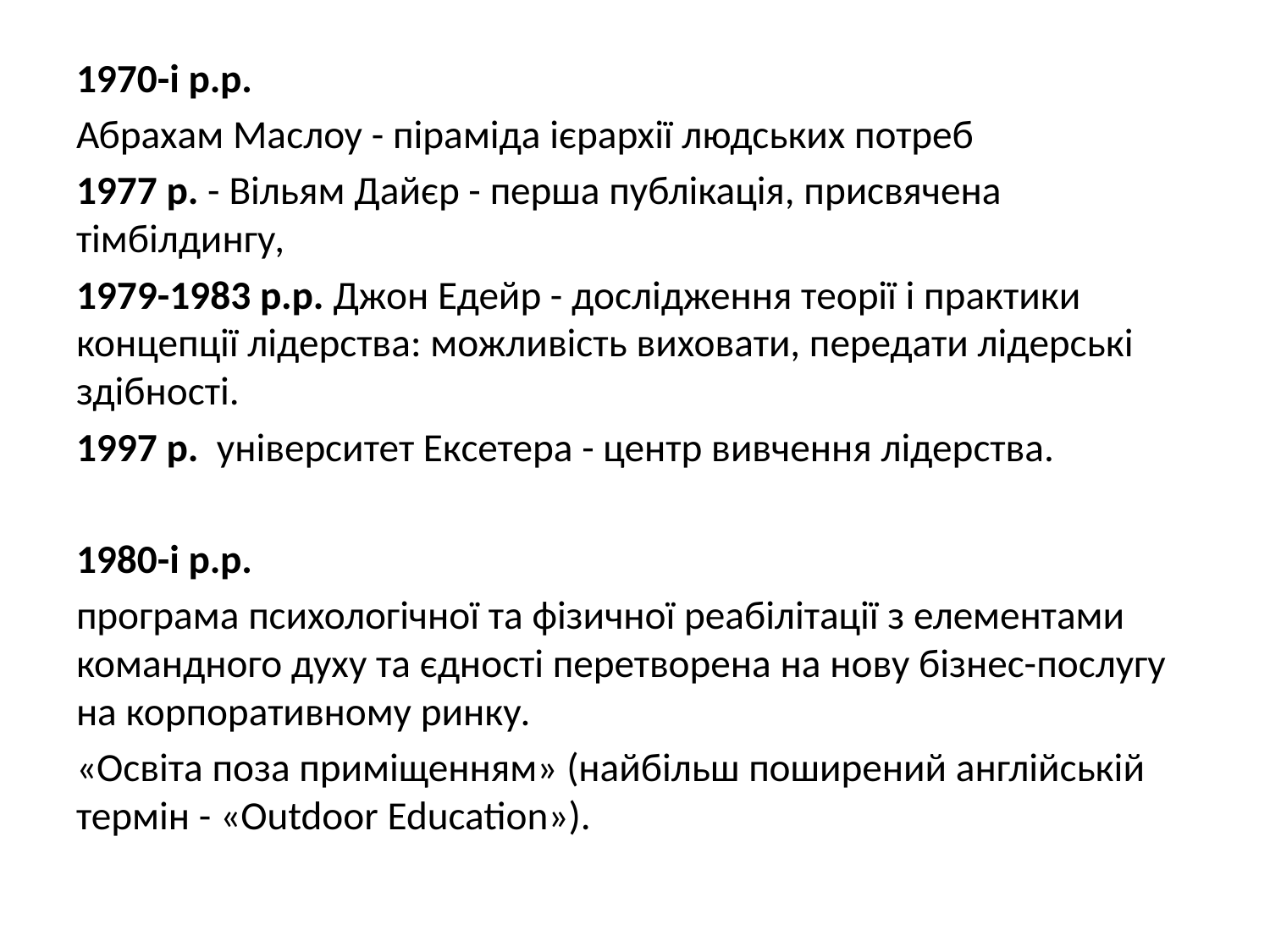

1970-і р.р.
Абрахам Маслоу - піраміда ієрархії людських потреб
1977 р. - Вільям Дайєр - перша публікація, присвячена тімбілдингу,
1979-1983 р.р. Джон Едейр - дослідження теорії і практики концепції лідерства: можливість виховати, передати лідерські здібності.
1997 р.  університет Ексетера - центр вивчення лідерства.

1980-і р.р.
програма психологічної та фізичної реабілітації з елементами командного духу та єдності перетворена на нову бізнес-послугу на корпоративному ринку.
«Освіта поза приміщенням» (найбільш поширений англійській термін - «Outdoor Education»).